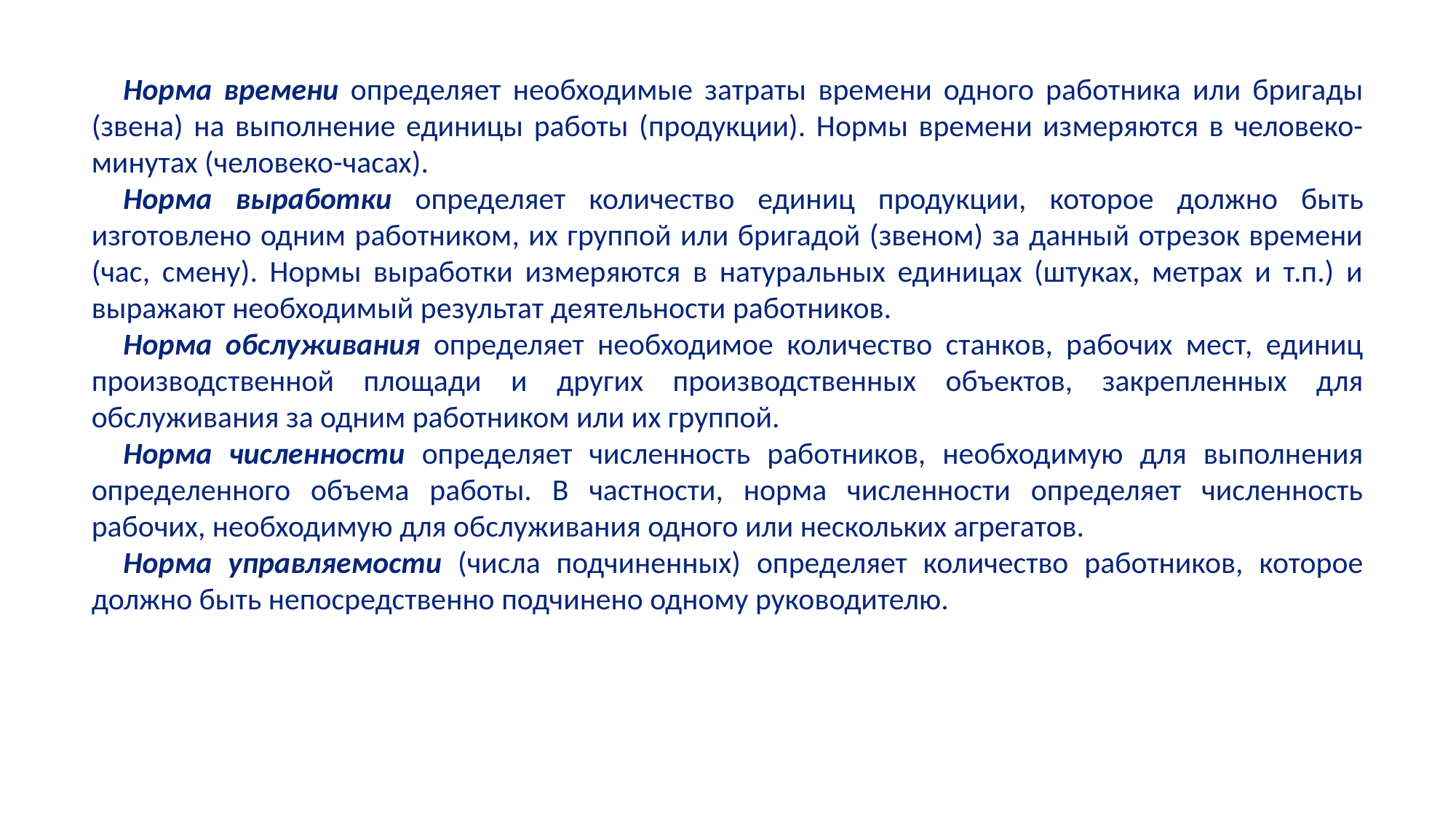

Норма времени определяет необходимые затраты времени одного работника или бригады (звена) на выполнение единицы работы (продукции). Нормы времени измеряются в человеко-минутах (человеко-часах).
Норма выработки определяет количество единиц продукции, которое должно быть изготовлено одним работником, их группой или бригадой (звеном) за данный отрезок времени (час, смену). Нормы выработки измеряются в натуральных единицах (штуках, метрах и т.п.) и выражают необходимый результат деятельности работников.
Норма обслуживания определяет необходимое количество станков, рабочих мест, единиц производственной площади и других производственных объектов, закрепленных для обслуживания за одним работником или их группой.
Норма численности определяет численность работников, необходимую для выполнения определенного объема работы. В частности, норма численности определяет численность рабочих, необходимую для обслуживания одного или нескольких агрегатов.
Норма управляемости (числа подчиненных) определяет количество работников, которое должно быть непосредственно подчинено одному руководителю.